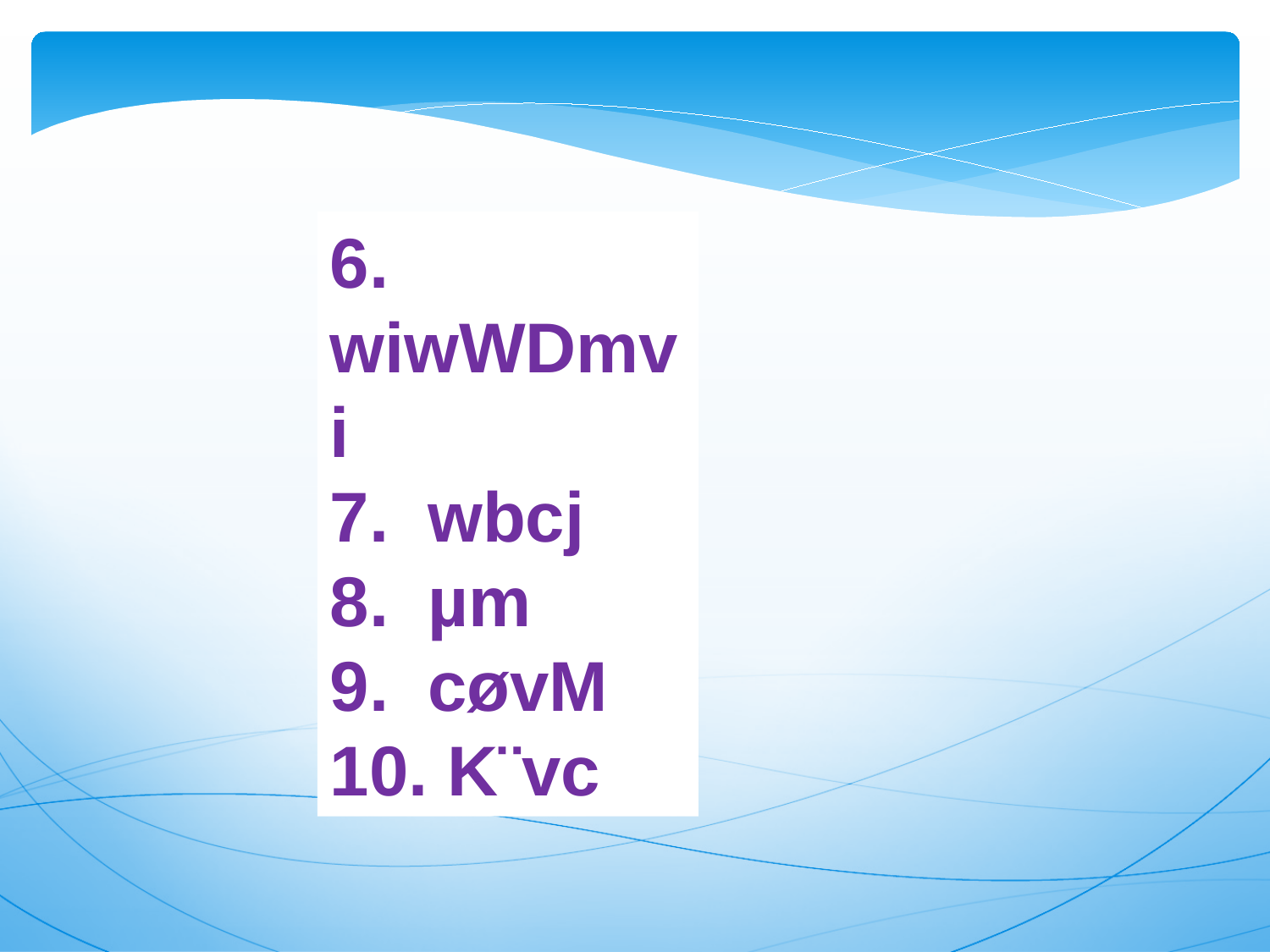

6.  wiwWDmvi
7.  wbcj
8.  µm
9.  cøvM
10. K¨vc